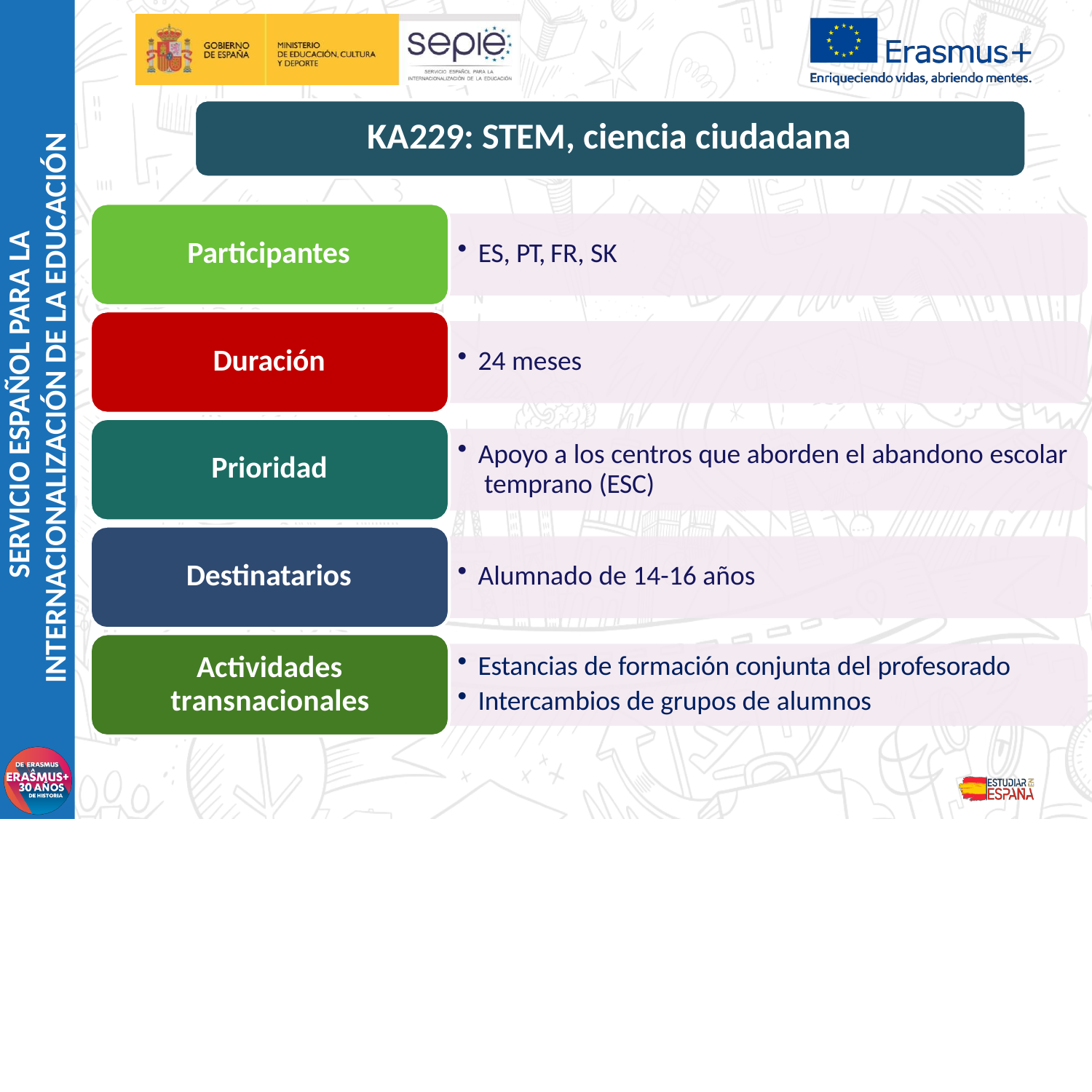

# KA229: STEM, ciencia ciudadana
SERVICIO ESPAÑOL PARA LA
INTERNACIONALIZACIÓN DE LA EDUCACIÓN

Participantes
ES, PT, FR, SK

Duración
24 meses

Apoyo a los centros que aborden el abandono escolar  temprano (ESC)
Prioridad

Destinatarios
Alumnado de 14-16 años

Estancias de formación conjunta del profesorado
Intercambios de grupos de alumnos
Actividades  transnacionales